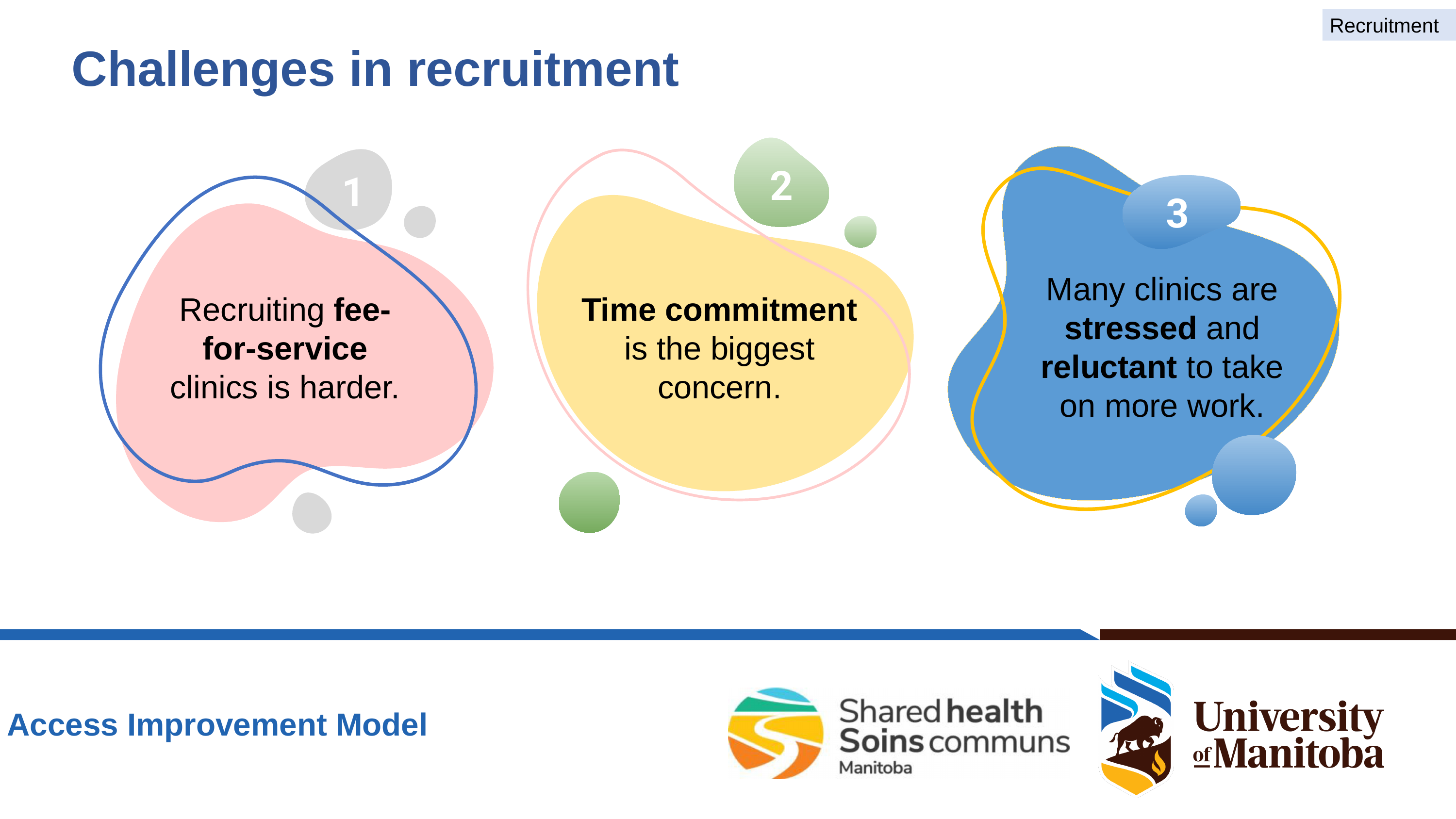

Recruitment
# Challenges in recruitment

2
1

3

Many clinics are stressed and reluctant to take on more work.
Recruiting fee-for-service clinics is harder.
Time commitment is the biggest concern.